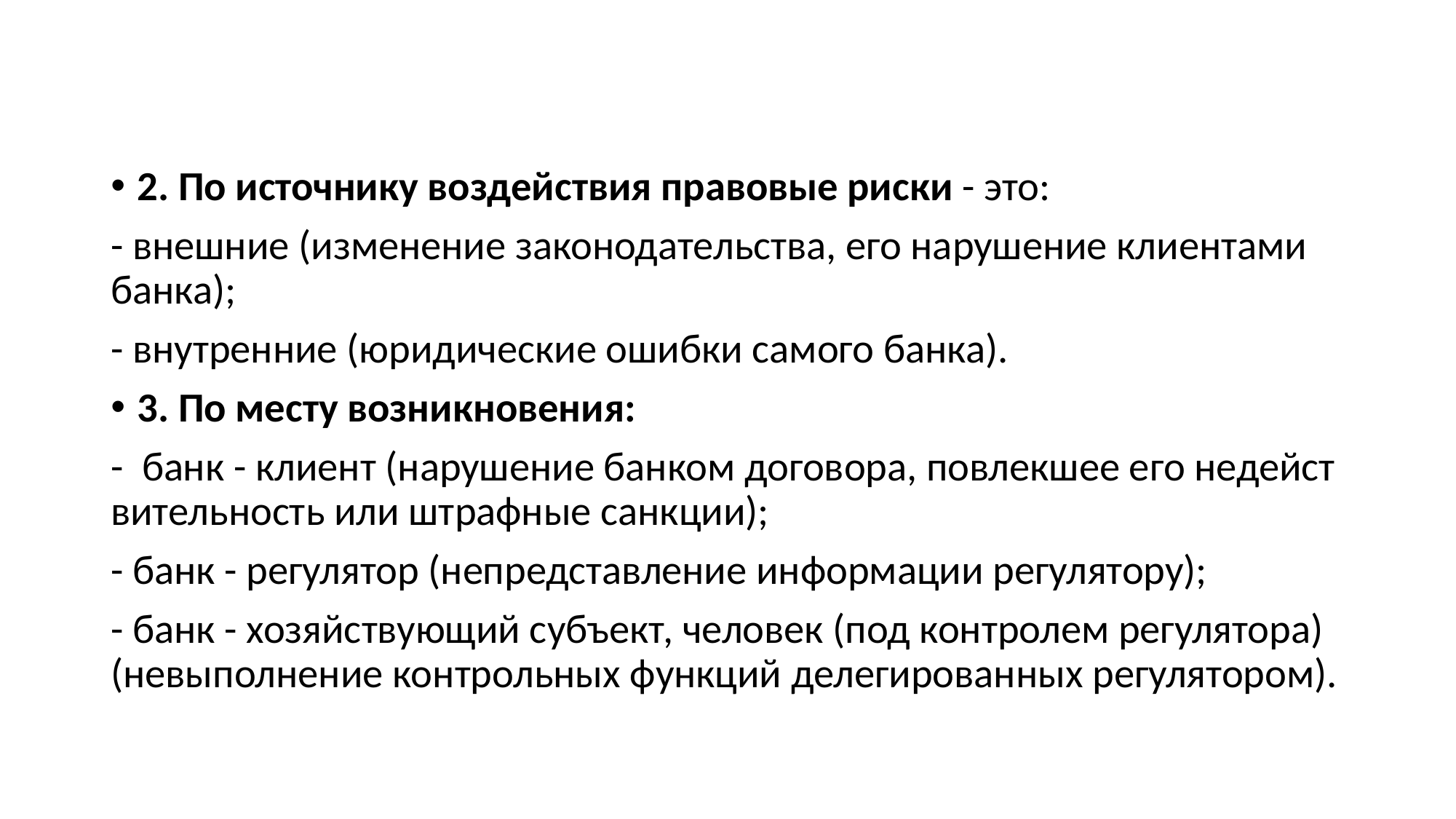

#
2. По источнику воздействия правовые риски - это:
- внешние (изменение законодательства, его нарушение клиентами банка);
- внутренние (юридические ошибки самого банка).
3. По месту возникновения:
-  банк - клиент (нарушение банком договора, повлекшее его недейст­вительность или штрафные санкции);
- банк - регулятор (непредставление информации регулятору);
- банк - хозяйствующий субъект, человек (под контролем регулятора) (невыполнение контрольных функций делегированных регулятором).